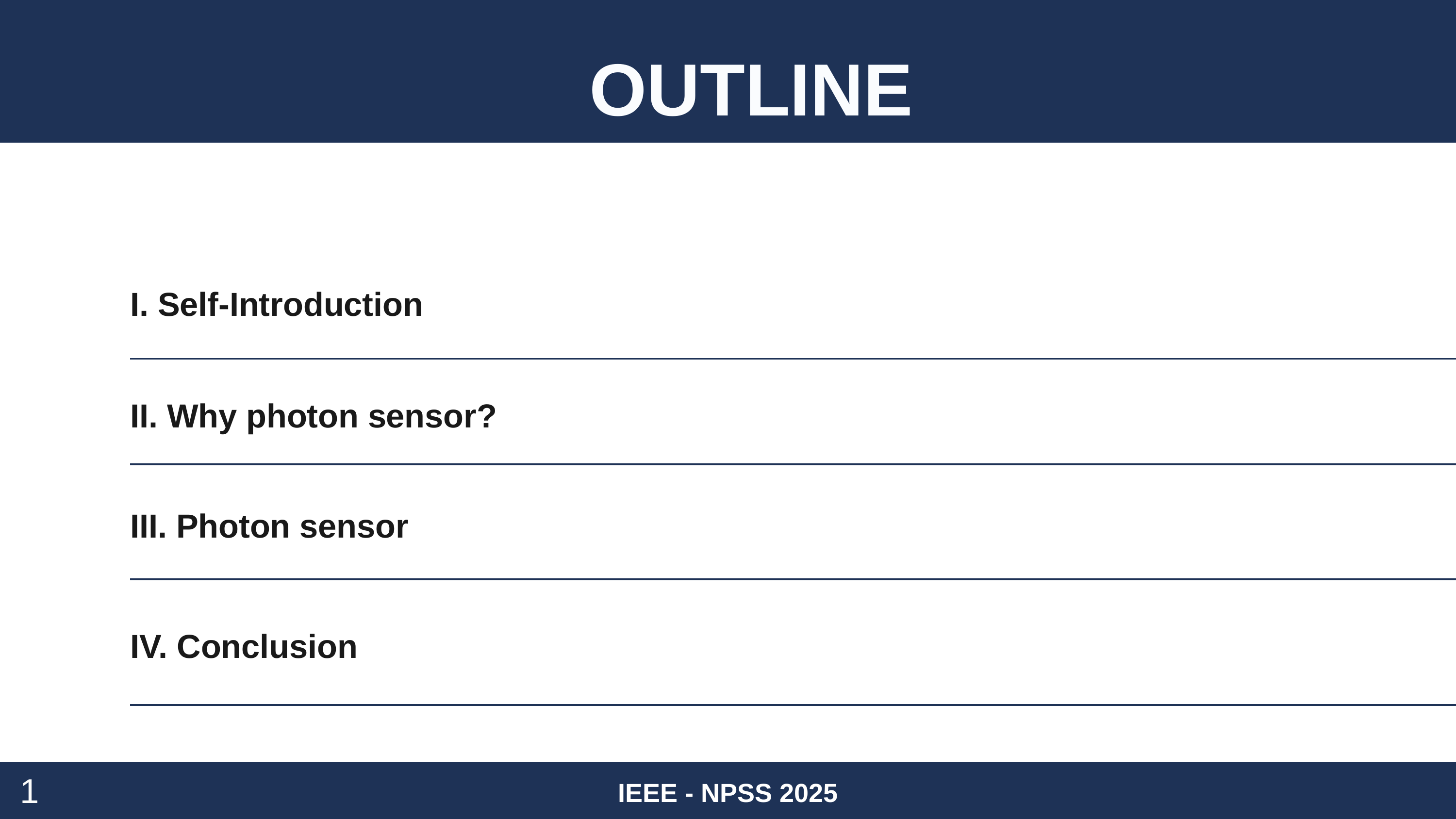

OUTLINE
| I. Self-Introduction |
| --- |
| II. Why photon sensor? |
| III. Photon sensor |
| IV. Conclusion |

1

IEEE - NPSS 2025
HARDWARE CAMP